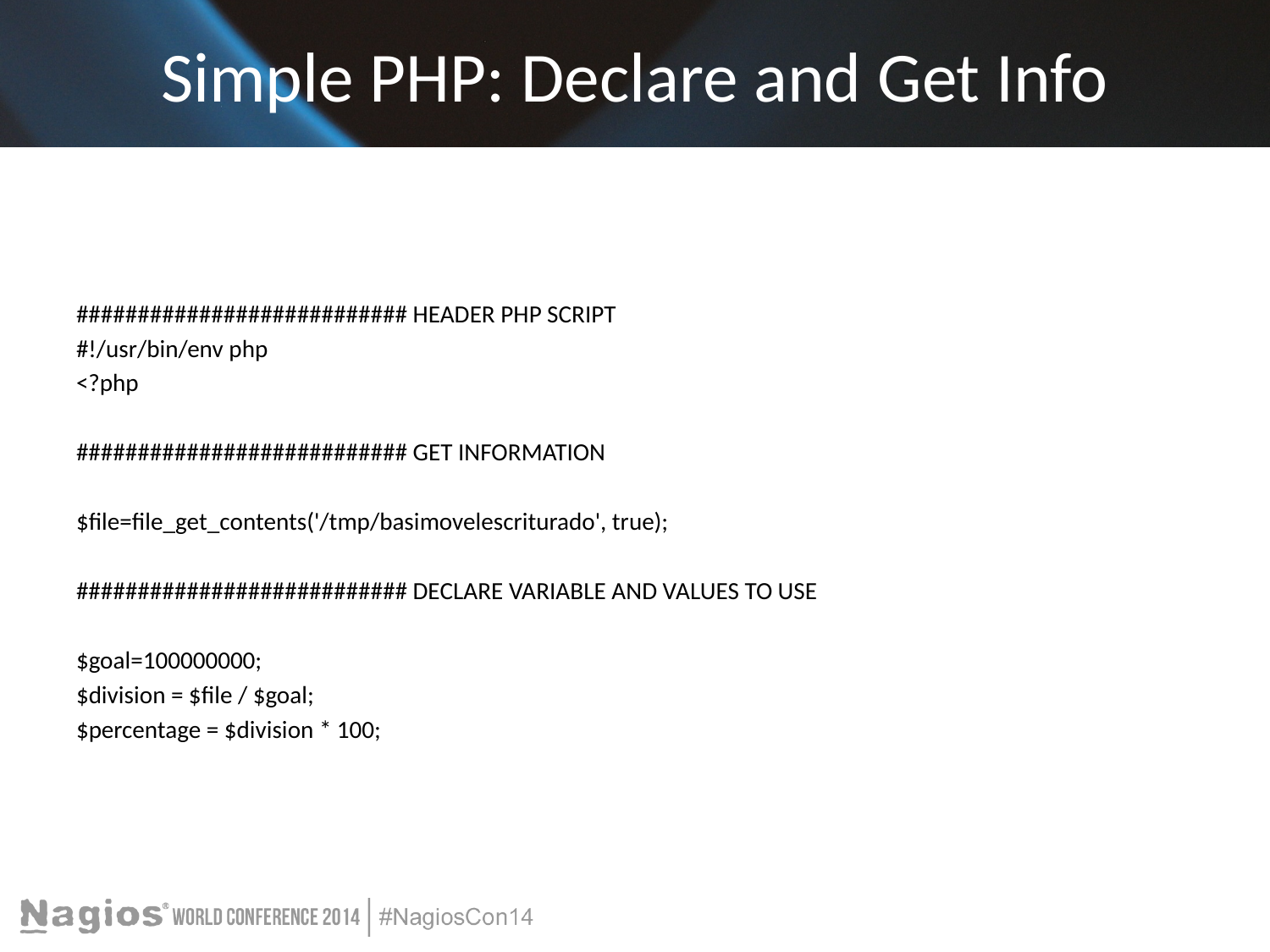

# Simple PHP: Declare and Get Info

########################### HEADER PHP SCRIPT
#!/usr/bin/env php
<?php

########################### GET INFORMATION

$file=file_get_contents('/tmp/basimovelescriturado', true);

########################### DECLARE VARIABLE AND VALUES TO USE

$goal=100000000;
$division = $file / $goal;
$percentage = $division * 100;